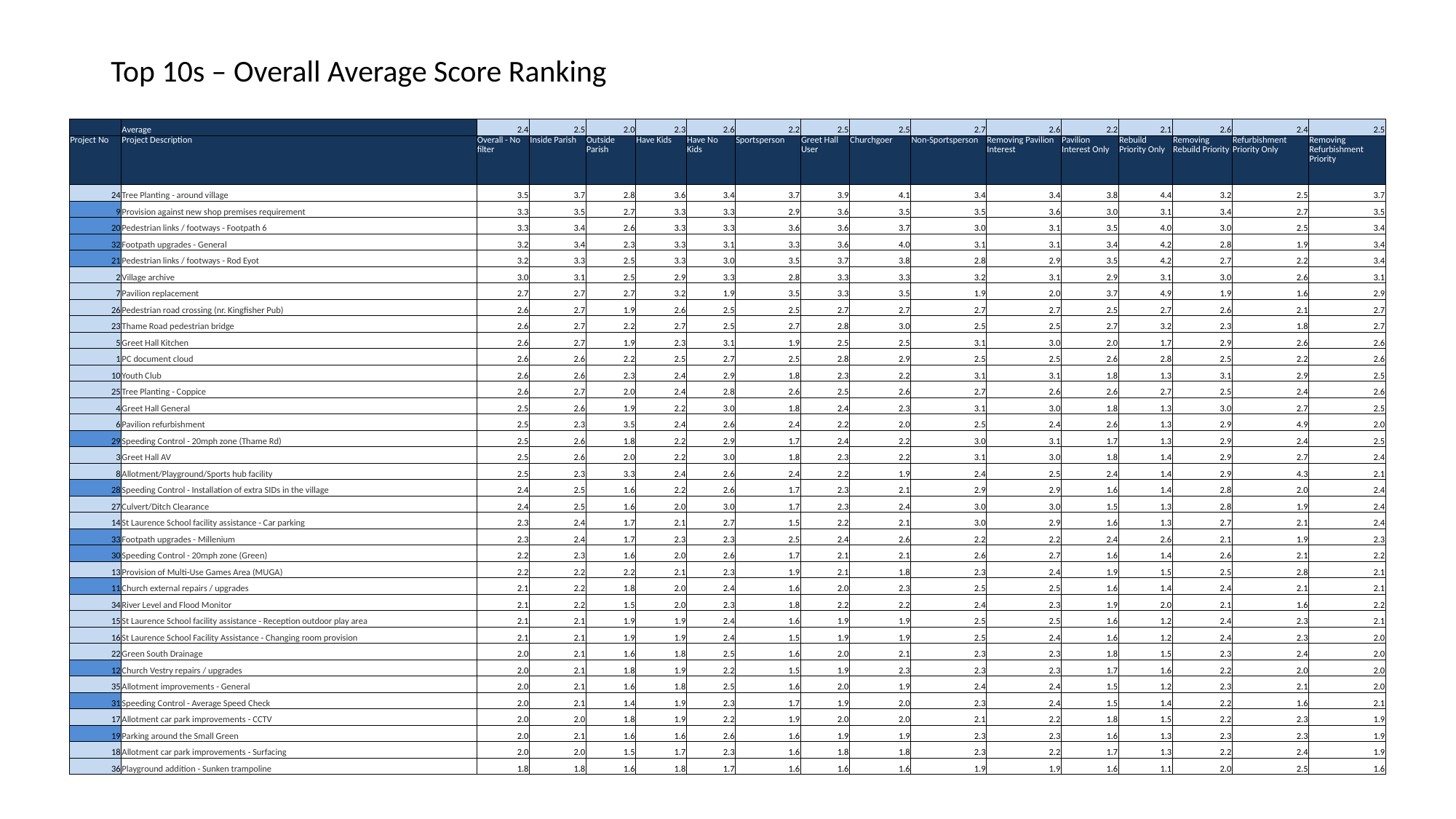

# Top 10s – Overall Average Score Ranking
|  | Average | 2.4 | 2.5 | 2.0 | 2.3 | 2.6 | 2.2 | 2.5 | 2.5 | 2.7 | 2.6 | 2.2 | 2.1 | 2.6 | 2.4 | 2.5 |
| --- | --- | --- | --- | --- | --- | --- | --- | --- | --- | --- | --- | --- | --- | --- | --- | --- |
| Project No | Project Description | Overall - No filter | Inside Parish | Outside Parish | Have Kids | Have No Kids | Sportsperson | Greet Hall User | Churchgoer | Non-Sportsperson | Removing Pavilion Interest | Pavilion Interest Only | Rebuild Priority Only | Removing Rebuild Priority | Refurbishment Priority Only | Removing Refurbishment Priority |
| 24 | Tree Planting - around village | 3.5 | 3.7 | 2.8 | 3.6 | 3.4 | 3.7 | 3.9 | 4.1 | 3.4 | 3.4 | 3.8 | 4.4 | 3.2 | 2.5 | 3.7 |
| 9 | Provision against new shop premises requirement | 3.3 | 3.5 | 2.7 | 3.3 | 3.3 | 2.9 | 3.6 | 3.5 | 3.5 | 3.6 | 3.0 | 3.1 | 3.4 | 2.7 | 3.5 |
| 20 | Pedestrian links / footways - Footpath 6 | 3.3 | 3.4 | 2.6 | 3.3 | 3.3 | 3.6 | 3.6 | 3.7 | 3.0 | 3.1 | 3.5 | 4.0 | 3.0 | 2.5 | 3.4 |
| 32 | Footpath upgrades - General | 3.2 | 3.4 | 2.3 | 3.3 | 3.1 | 3.3 | 3.6 | 4.0 | 3.1 | 3.1 | 3.4 | 4.2 | 2.8 | 1.9 | 3.4 |
| 21 | Pedestrian links / footways - Rod Eyot | 3.2 | 3.3 | 2.5 | 3.3 | 3.0 | 3.5 | 3.7 | 3.8 | 2.8 | 2.9 | 3.5 | 4.2 | 2.7 | 2.2 | 3.4 |
| 2 | Village archive | 3.0 | 3.1 | 2.5 | 2.9 | 3.3 | 2.8 | 3.3 | 3.3 | 3.2 | 3.1 | 2.9 | 3.1 | 3.0 | 2.6 | 3.1 |
| 7 | Pavilion replacement | 2.7 | 2.7 | 2.7 | 3.2 | 1.9 | 3.5 | 3.3 | 3.5 | 1.9 | 2.0 | 3.7 | 4.9 | 1.9 | 1.6 | 2.9 |
| 26 | Pedestrian road crossing (nr. Kingfisher Pub) | 2.6 | 2.7 | 1.9 | 2.6 | 2.5 | 2.5 | 2.7 | 2.7 | 2.7 | 2.7 | 2.5 | 2.7 | 2.6 | 2.1 | 2.7 |
| 23 | Thame Road pedestrian bridge | 2.6 | 2.7 | 2.2 | 2.7 | 2.5 | 2.7 | 2.8 | 3.0 | 2.5 | 2.5 | 2.7 | 3.2 | 2.3 | 1.8 | 2.7 |
| 5 | Greet Hall Kitchen | 2.6 | 2.7 | 1.9 | 2.3 | 3.1 | 1.9 | 2.5 | 2.5 | 3.1 | 3.0 | 2.0 | 1.7 | 2.9 | 2.6 | 2.6 |
| 1 | PC document cloud | 2.6 | 2.6 | 2.2 | 2.5 | 2.7 | 2.5 | 2.8 | 2.9 | 2.5 | 2.5 | 2.6 | 2.8 | 2.5 | 2.2 | 2.6 |
| 10 | Youth Club | 2.6 | 2.6 | 2.3 | 2.4 | 2.9 | 1.8 | 2.3 | 2.2 | 3.1 | 3.1 | 1.8 | 1.3 | 3.1 | 2.9 | 2.5 |
| 25 | Tree Planting - Coppice | 2.6 | 2.7 | 2.0 | 2.4 | 2.8 | 2.6 | 2.5 | 2.6 | 2.7 | 2.6 | 2.6 | 2.7 | 2.5 | 2.4 | 2.6 |
| 4 | Greet Hall General | 2.5 | 2.6 | 1.9 | 2.2 | 3.0 | 1.8 | 2.4 | 2.3 | 3.1 | 3.0 | 1.8 | 1.3 | 3.0 | 2.7 | 2.5 |
| 6 | Pavilion refurbishment | 2.5 | 2.3 | 3.5 | 2.4 | 2.6 | 2.4 | 2.2 | 2.0 | 2.5 | 2.4 | 2.6 | 1.3 | 2.9 | 4.9 | 2.0 |
| 29 | Speeding Control - 20mph zone (Thame Rd) | 2.5 | 2.6 | 1.8 | 2.2 | 2.9 | 1.7 | 2.4 | 2.2 | 3.0 | 3.1 | 1.7 | 1.3 | 2.9 | 2.4 | 2.5 |
| 3 | Greet Hall AV | 2.5 | 2.6 | 2.0 | 2.2 | 3.0 | 1.8 | 2.3 | 2.2 | 3.1 | 3.0 | 1.8 | 1.4 | 2.9 | 2.7 | 2.4 |
| 8 | Allotment/Playground/Sports hub facility | 2.5 | 2.3 | 3.3 | 2.4 | 2.6 | 2.4 | 2.2 | 1.9 | 2.4 | 2.5 | 2.4 | 1.4 | 2.9 | 4.3 | 2.1 |
| 28 | Speeding Control - Installation of extra SIDs in the village | 2.4 | 2.5 | 1.6 | 2.2 | 2.6 | 1.7 | 2.3 | 2.1 | 2.9 | 2.9 | 1.6 | 1.4 | 2.8 | 2.0 | 2.4 |
| 27 | Culvert/Ditch Clearance | 2.4 | 2.5 | 1.6 | 2.0 | 3.0 | 1.7 | 2.3 | 2.4 | 3.0 | 3.0 | 1.5 | 1.3 | 2.8 | 1.9 | 2.4 |
| 14 | St Laurence School facility assistance - Car parking | 2.3 | 2.4 | 1.7 | 2.1 | 2.7 | 1.5 | 2.2 | 2.1 | 3.0 | 2.9 | 1.6 | 1.3 | 2.7 | 2.1 | 2.4 |
| 33 | Footpath upgrades - Millenium | 2.3 | 2.4 | 1.7 | 2.3 | 2.3 | 2.5 | 2.4 | 2.6 | 2.2 | 2.2 | 2.4 | 2.6 | 2.1 | 1.9 | 2.3 |
| 30 | Speeding Control - 20mph zone (Green) | 2.2 | 2.3 | 1.6 | 2.0 | 2.6 | 1.7 | 2.1 | 2.1 | 2.6 | 2.7 | 1.6 | 1.4 | 2.6 | 2.1 | 2.2 |
| 13 | Provision of Multi-Use Games Area (MUGA) | 2.2 | 2.2 | 2.2 | 2.1 | 2.3 | 1.9 | 2.1 | 1.8 | 2.3 | 2.4 | 1.9 | 1.5 | 2.5 | 2.8 | 2.1 |
| 11 | Church external repairs / upgrades | 2.1 | 2.2 | 1.8 | 2.0 | 2.4 | 1.6 | 2.0 | 2.3 | 2.5 | 2.5 | 1.6 | 1.4 | 2.4 | 2.1 | 2.1 |
| 34 | River Level and Flood Monitor | 2.1 | 2.2 | 1.5 | 2.0 | 2.3 | 1.8 | 2.2 | 2.2 | 2.4 | 2.3 | 1.9 | 2.0 | 2.1 | 1.6 | 2.2 |
| 15 | St Laurence School facility assistance - Reception outdoor play area | 2.1 | 2.1 | 1.9 | 1.9 | 2.4 | 1.6 | 1.9 | 1.9 | 2.5 | 2.5 | 1.6 | 1.2 | 2.4 | 2.3 | 2.1 |
| 16 | St Laurence School Facility Assistance - Changing room provision | 2.1 | 2.1 | 1.9 | 1.9 | 2.4 | 1.5 | 1.9 | 1.9 | 2.5 | 2.4 | 1.6 | 1.2 | 2.4 | 2.3 | 2.0 |
| 22 | Green South Drainage | 2.0 | 2.1 | 1.6 | 1.8 | 2.5 | 1.6 | 2.0 | 2.1 | 2.3 | 2.3 | 1.8 | 1.5 | 2.3 | 2.4 | 2.0 |
| 12 | Church Vestry repairs / upgrades | 2.0 | 2.1 | 1.8 | 1.9 | 2.2 | 1.5 | 1.9 | 2.3 | 2.3 | 2.3 | 1.7 | 1.6 | 2.2 | 2.0 | 2.0 |
| 35 | Allotment improvements - General | 2.0 | 2.1 | 1.6 | 1.8 | 2.5 | 1.6 | 2.0 | 1.9 | 2.4 | 2.4 | 1.5 | 1.2 | 2.3 | 2.1 | 2.0 |
| 31 | Speeding Control - Average Speed Check | 2.0 | 2.1 | 1.4 | 1.9 | 2.3 | 1.7 | 1.9 | 2.0 | 2.3 | 2.4 | 1.5 | 1.4 | 2.2 | 1.6 | 2.1 |
| 17 | Allotment car park improvements - CCTV | 2.0 | 2.0 | 1.8 | 1.9 | 2.2 | 1.9 | 2.0 | 2.0 | 2.1 | 2.2 | 1.8 | 1.5 | 2.2 | 2.3 | 1.9 |
| 19 | Parking around the Small Green | 2.0 | 2.1 | 1.6 | 1.6 | 2.6 | 1.6 | 1.9 | 1.9 | 2.3 | 2.3 | 1.6 | 1.3 | 2.3 | 2.3 | 1.9 |
| 18 | Allotment car park improvements - Surfacing | 2.0 | 2.0 | 1.5 | 1.7 | 2.3 | 1.6 | 1.8 | 1.8 | 2.3 | 2.2 | 1.7 | 1.3 | 2.2 | 2.4 | 1.9 |
| 36 | Playground addition - Sunken trampoline | 1.8 | 1.8 | 1.6 | 1.8 | 1.7 | 1.6 | 1.6 | 1.6 | 1.9 | 1.9 | 1.6 | 1.1 | 2.0 | 2.5 | 1.6 |